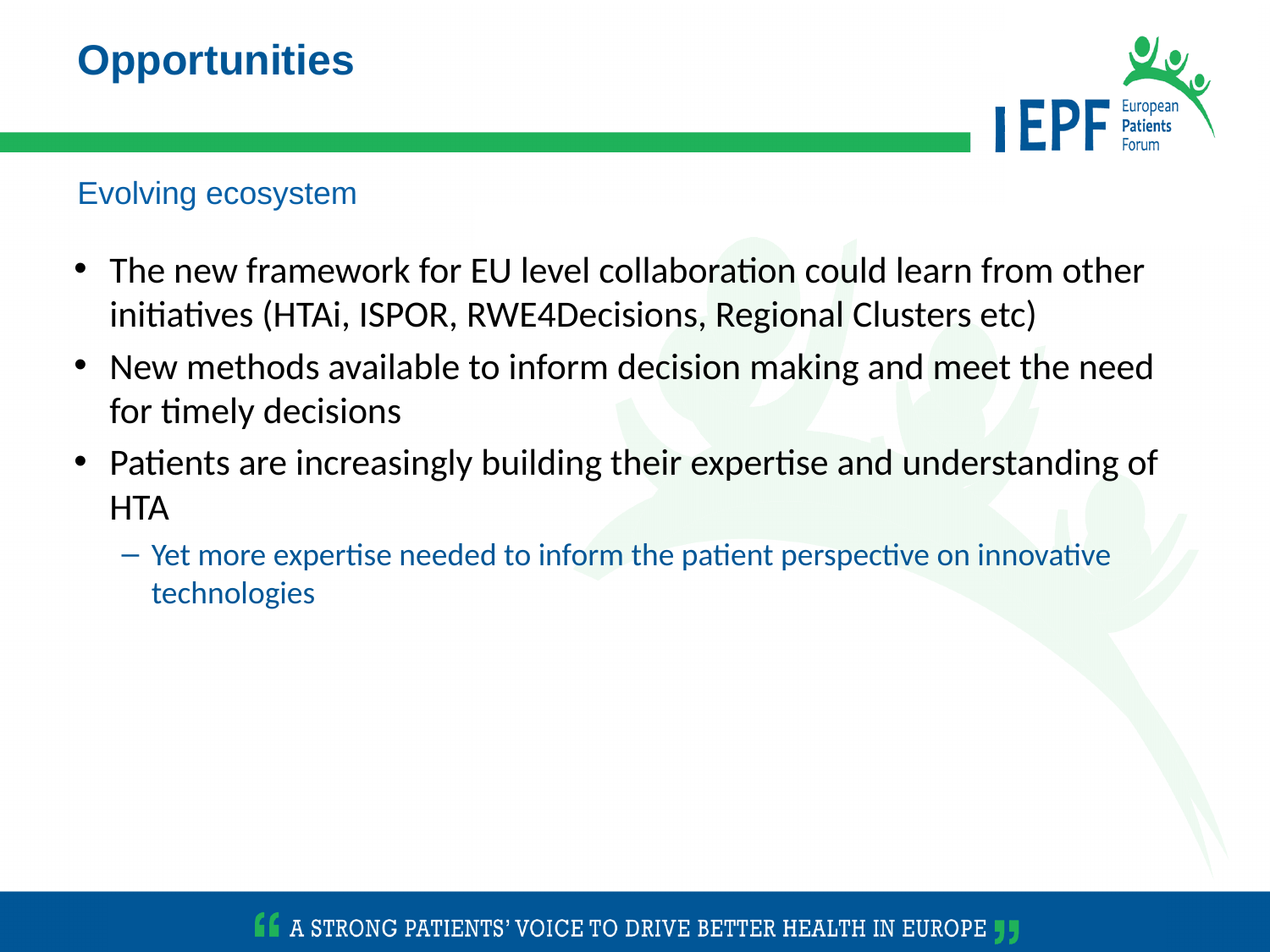

Opportunities
Evolving ecosystem
The new framework for EU level collaboration could learn from other initiatives (HTAi, ISPOR, RWE4Decisions, Regional Clusters etc)
New methods available to inform decision making and meet the need for timely decisions
Patients are increasingly building their expertise and understanding of HTA
Yet more expertise needed to inform the patient perspective on innovative technologies